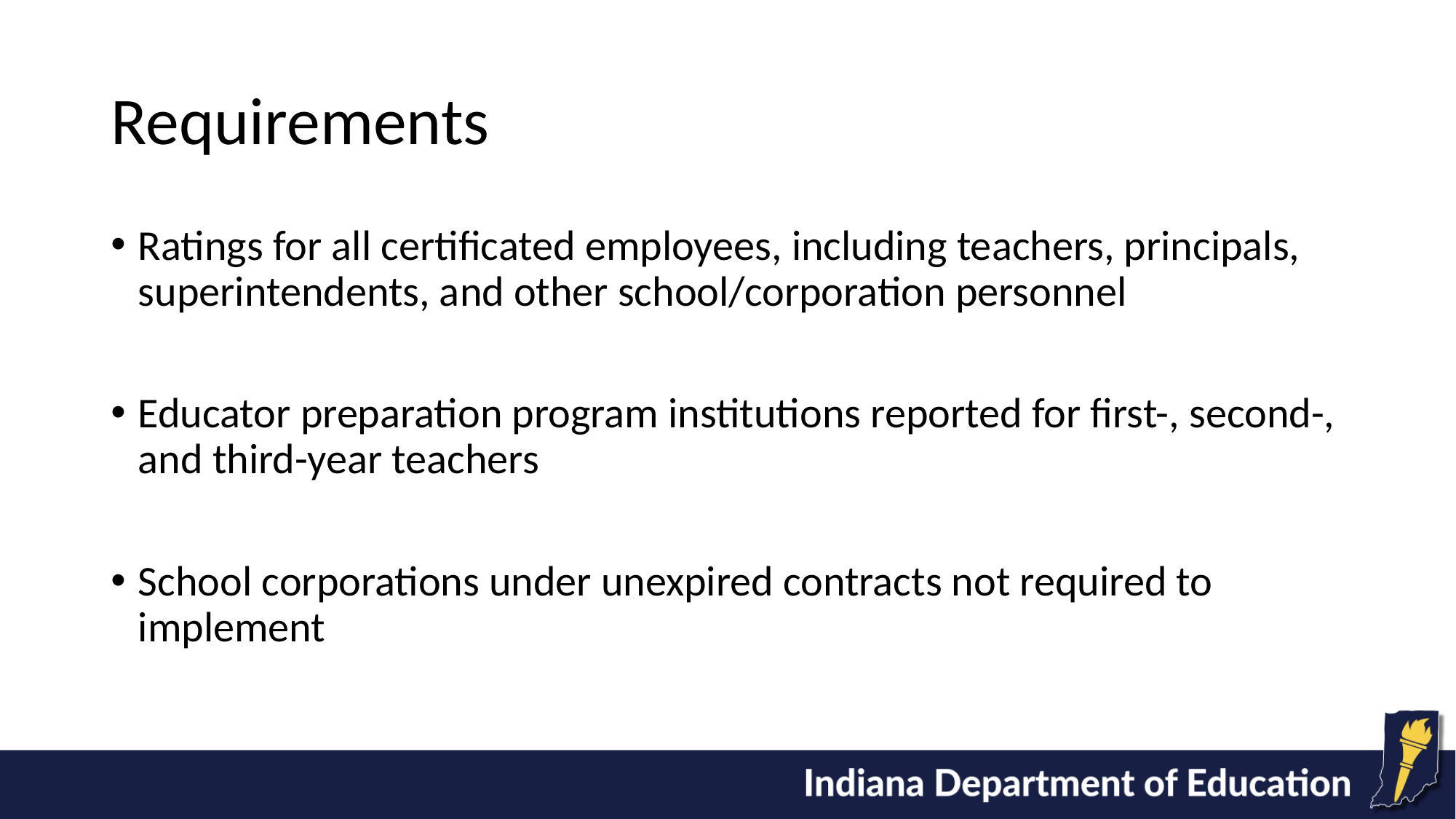

# Requirements
Ratings for all certificated employees, including teachers, principals, superintendents, and other school/corporation personnel

Educator preparation program institutions reported for first-, second-, and third-year teachers

School corporations under unexpired contracts not required to implement